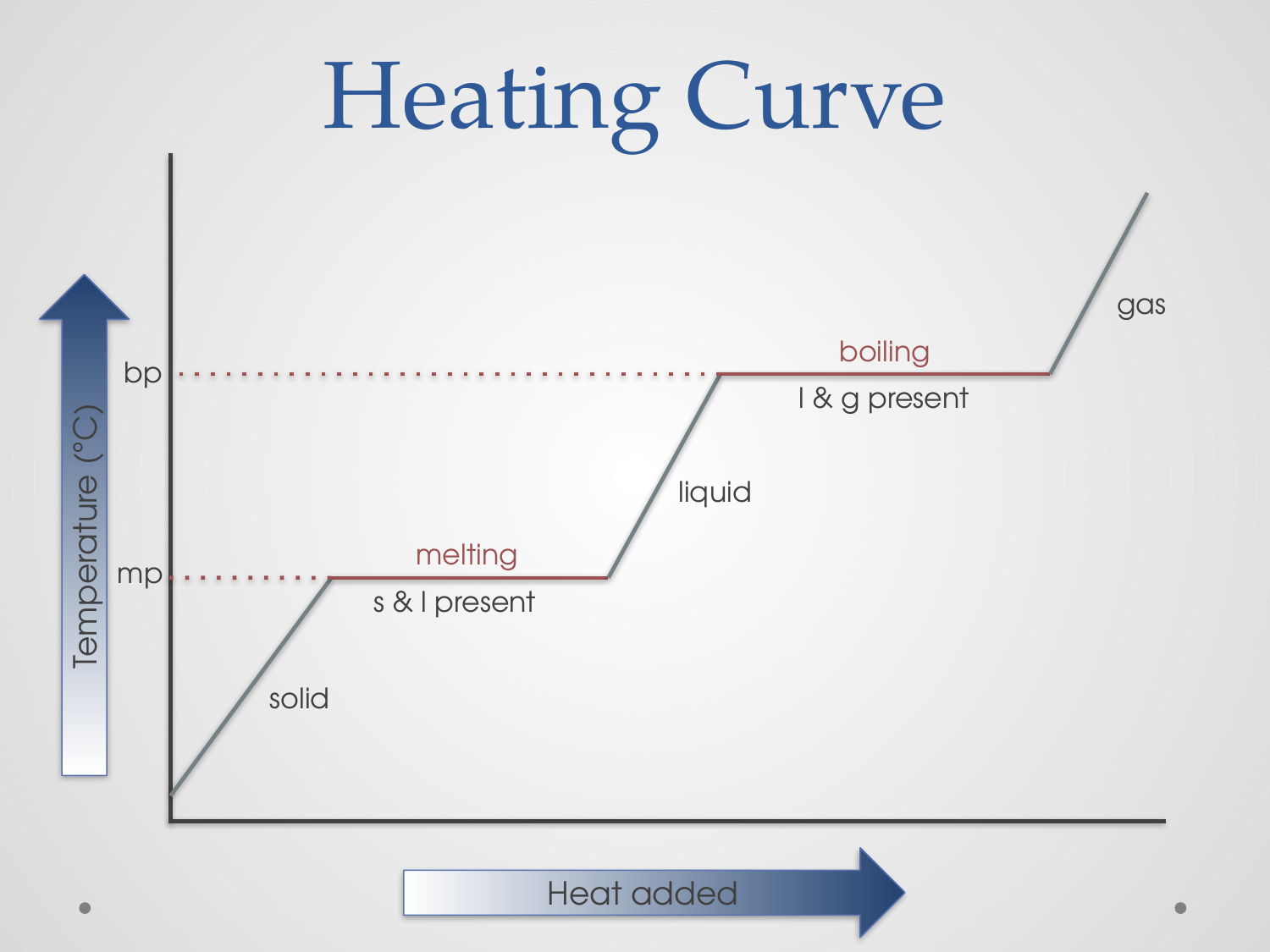

# Heating Curve
Temperature (°C)
Heat added
gas
boiling
bp
l & g present
liquid
melting
mp
s & l present
solid